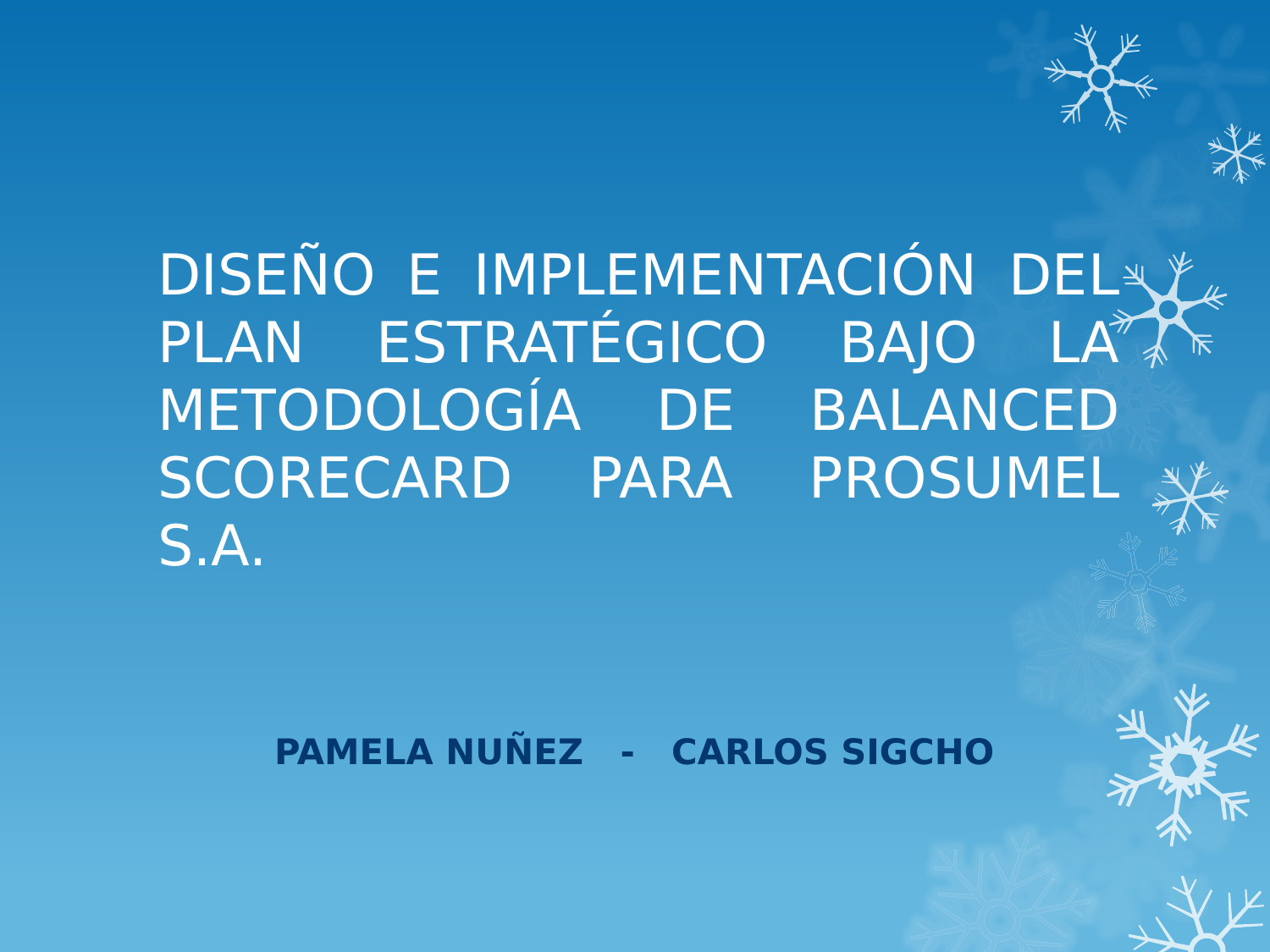

# DISEÑO E IMPLEMENTACIÓN DEL PLAN ESTRATÉGICO BAJO LA METODOLOGÍA DE BALANCED SCORECARD PARA PROSUMEL S.A.

PAMELA NUÑEZ   -   CARLOS SIGCHO